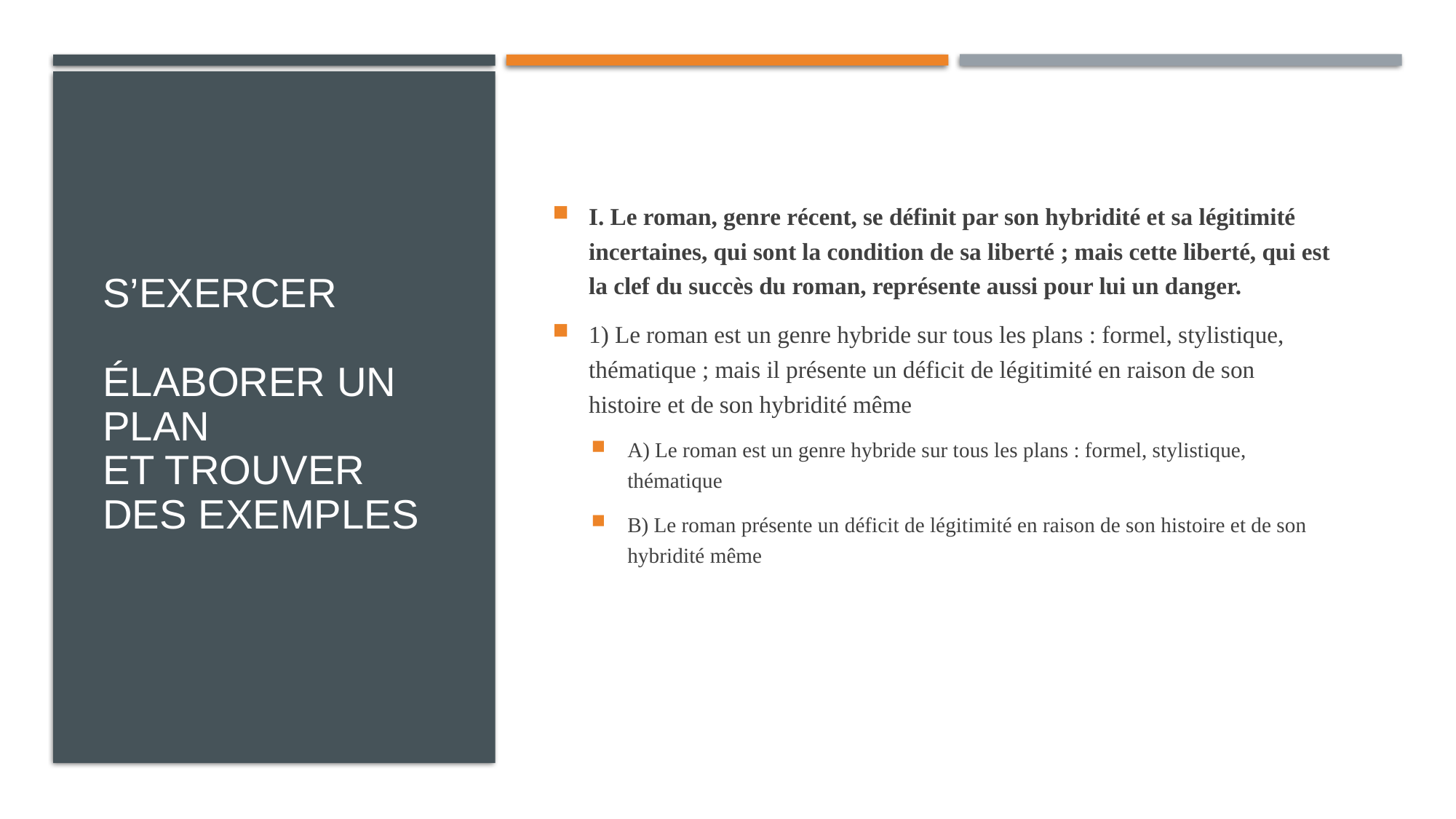

# S’exercer Élaborer un plan et trouver des exemples
I. Le roman, genre récent, se définit par son hybridité et sa légitimité incertaines, qui sont la condition de sa liberté ; mais cette liberté, qui est la clef du succès du roman, représente aussi pour lui un danger.
1) Le roman est un genre hybride sur tous les plans : formel, stylistique, thématique ; mais il présente un déficit de légitimité en raison de son histoire et de son hybridité même
A) Le roman est un genre hybride sur tous les plans : formel, stylistique, thématique
B) Le roman présente un déficit de légitimité en raison de son histoire et de son hybridité même